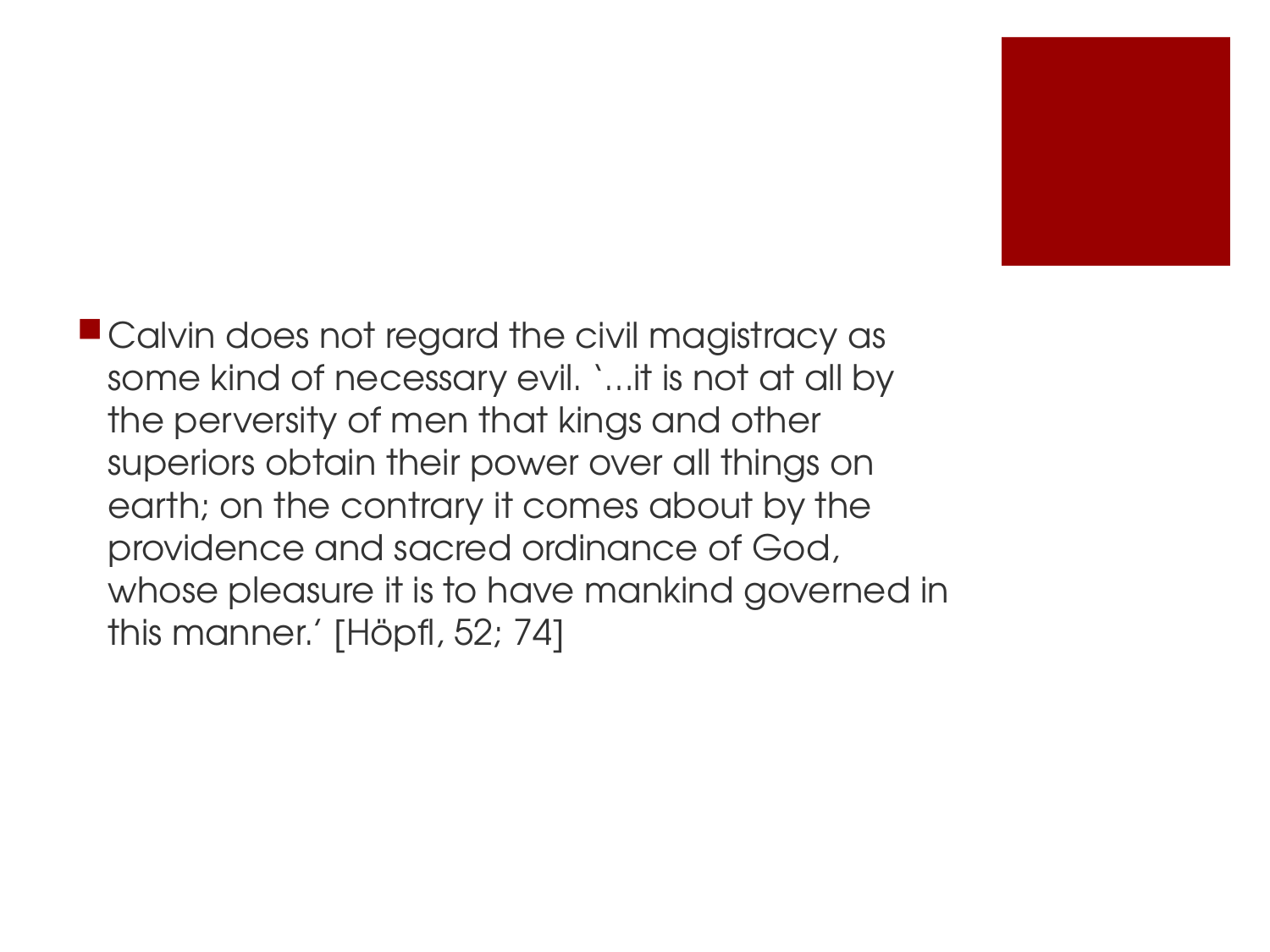

#
Calvin does not regard the civil magistracy as some kind of necessary evil. ‘…it is not at all by the perversity of men that kings and other superiors obtain their power over all things on earth; on the contrary it comes about by the providence and sacred ordinance of God, whose pleasure it is to have mankind governed in this manner.’ [Höpfl, 52; 74]